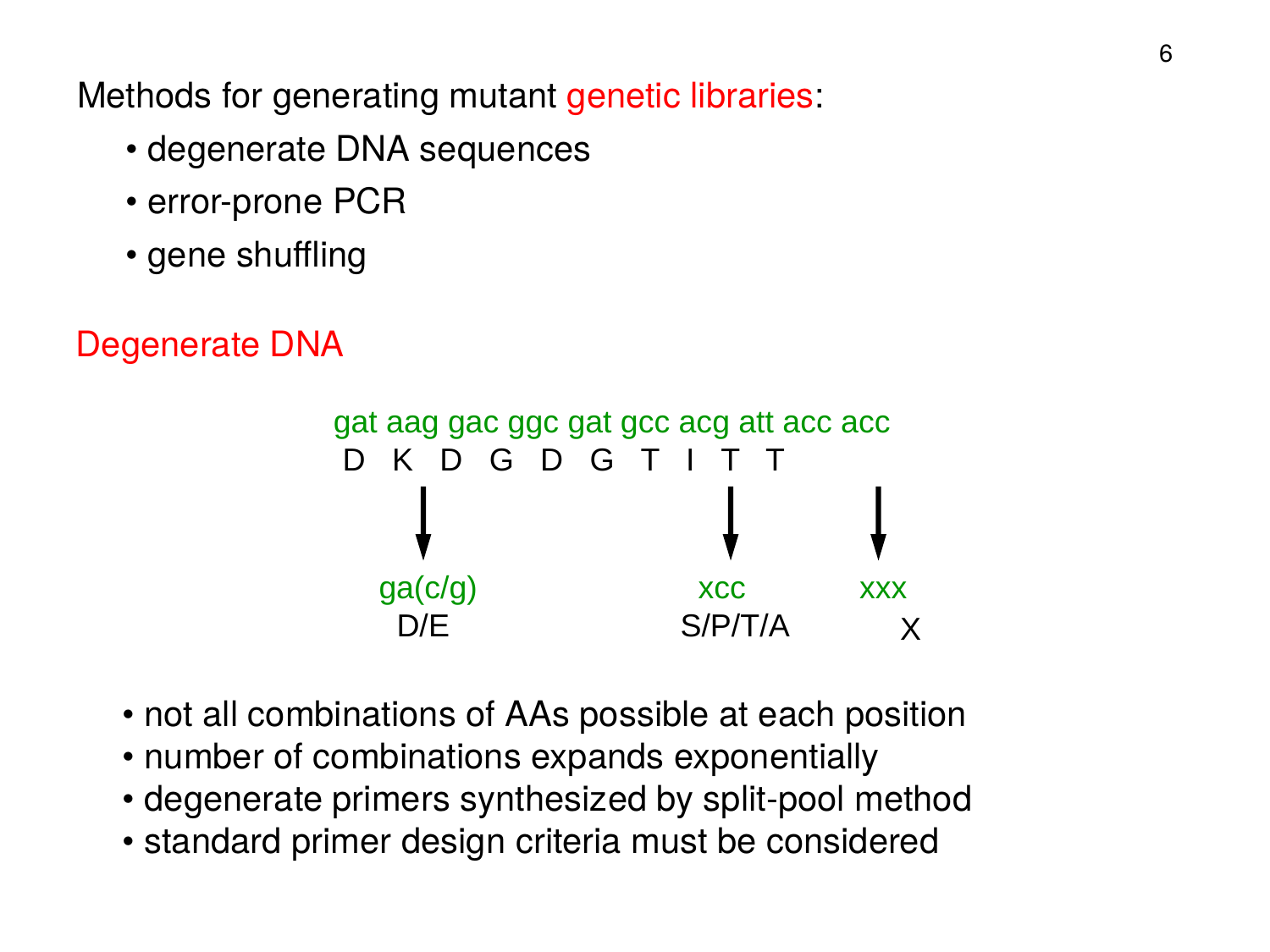

6
Methods for generating mutant genetic libraries:
     • degenerate DNA sequences
     • error-prone PCR
     • gene shuffling
Degenerate DNA
gat aag gac ggc gat gcc acg att acc acc
 D   K   D   G   D   G   T   I   T   T

ga(c/g)
  D/E

  xcc
S/P/T/A

  xxx
      X
• not all combinations of AAs possible at each position
• number of combinations expands exponentially
• degenerate primers synthesized by split-pool method
• standard primer design criteria must be considered